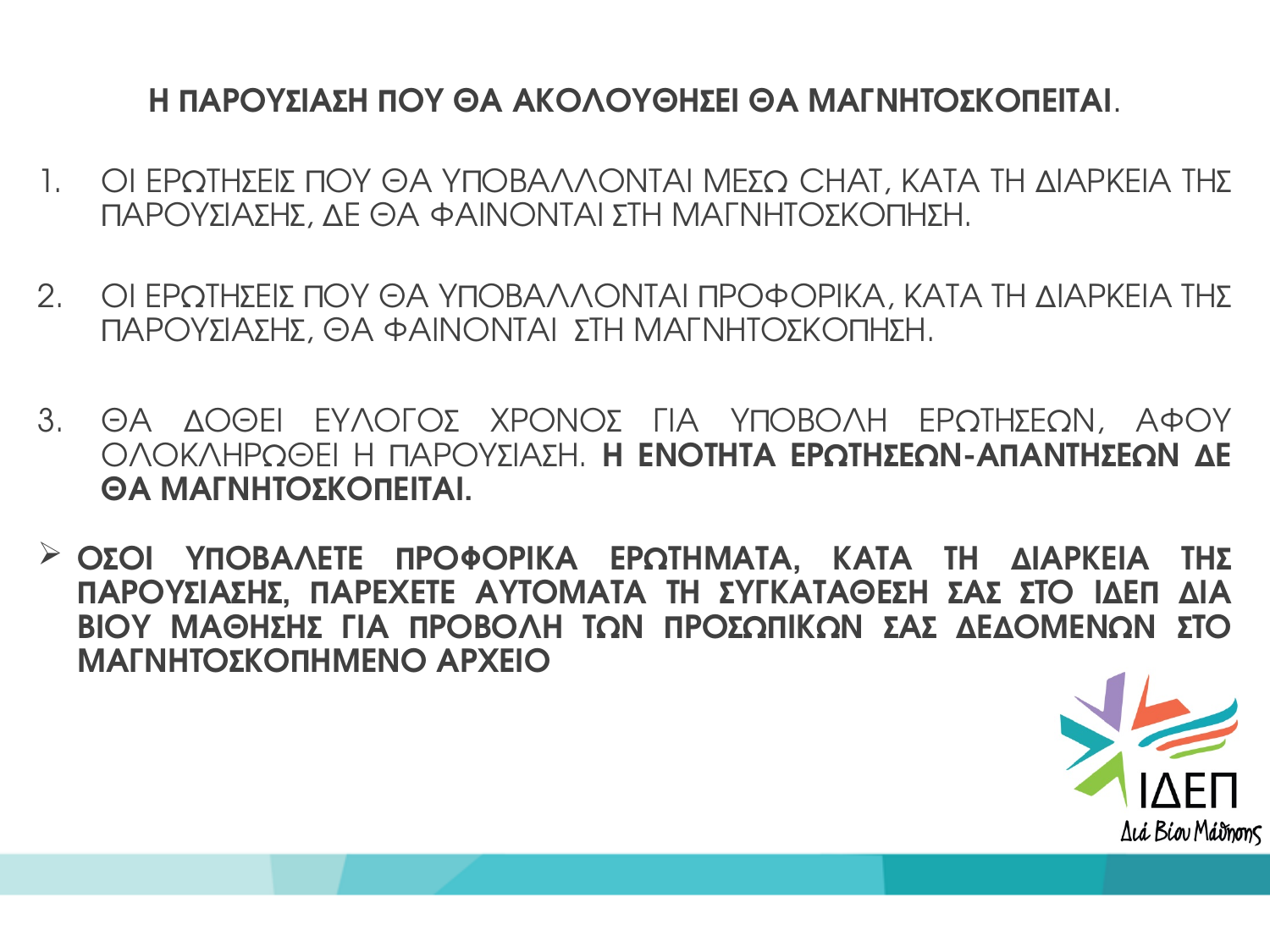

Η ΠΑΡΟΥΣΙΑΣΗ ΠΟΥ ΘΑ ΑΚΟΛΟΥΘΗΣΕΙ ΘΑ ΜΑΓΝΗΤΟΣΚΟΠΕΙΤΑΙ.

ΟΙ ΕΡΩΤΗΣΕΙΣ ΠΟΥ ΘΑ ΥΠΟΒΑΛΛΟΝΤΑΙ ΜΕΣΩ CHAT, ΚΑΤΑ ΤΗ ΔΙΑΡΚΕΙΑ ΤΗΣ ΠΑΡΟΥΣΙΑΣΗΣ, ΔΕ ΘΑ ΦΑΙΝΟΝΤΑΙ ΣΤΗ ΜΑΓΝΗΤΟΣΚΟΠΗΣΗ.

ΟΙ ΕΡΩΤΗΣΕΙΣ ΠΟΥ ΘΑ ΥΠΟΒΑΛΛΟΝΤΑΙ ΠΡΟΦΟΡΙΚΑ, ΚΑΤΑ ΤΗ ΔΙΑΡΚΕΙΑ ΤΗΣ ΠΑΡΟΥΣΙΑΣΗΣ, ΘΑ ΦΑΙΝΟΝΤΑΙ  ΣΤΗ ΜΑΓΝΗΤΟΣΚΟΠΗΣΗ.

ΘΑ ΔΟΘΕΙ ΕΥΛΟΓΟΣ ΧΡΟΝΟΣ ΓΙΑ ΥΠΟΒΟΛΗ ΕΡΩΤΗΣΕΩΝ, ΑΦΟΥ ΟΛΟΚΛΗΡΩΘΕΙ Η ΠΑΡΟΥΣΙΑΣΗ. Η ΕΝΟΤΗΤΑ ΕΡΩΤΗΣΕΩΝ-ΑΠΑΝΤΗΣΕΩΝ ΔΕ ΘΑ ΜΑΓΝΗΤΟΣΚΟΠΕΙΤΑΙ.

ΟΣΟΙ ΥΠΟΒΑΛΕΤΕ ΠΡΟΦΟΡΙΚΑ ΕΡΩΤΗΜΑΤΑ, ΚΑΤΑ ΤΗ ΔΙΑΡΚΕΙΑ ΤΗΣ ΠΑΡΟΥΣΙΑΣΗΣ, ΠΑΡΕΧΕΤΕ ΑΥΤΟΜΑΤΑ ΤΗ ΣΥΓΚΑΤΑΘΕΣΗ ΣΑΣ ΣΤΟ ΙΔΕΠ ΔΙΑ ΒΙΟΥ ΜΑΘΗΣΗΣ ΓΙΑ ΠΡΟΒΟΛΗ ΤΩΝ ΠΡΟΣΩΠΙΚΩΝ ΣΑΣ ΔΕΔΟΜΕΝΩΝ ΣΤΟ ΜΑΓΝΗΤΟΣΚΟΠΗΜΕΝΟ ΑΡΧΕΙΟ

UM
LOREM IPSUM

ΜΑΓΝΗΤΟΣΚΟΠΗΣΗ ΣΕΜΙΝΑΡΙΩΝ